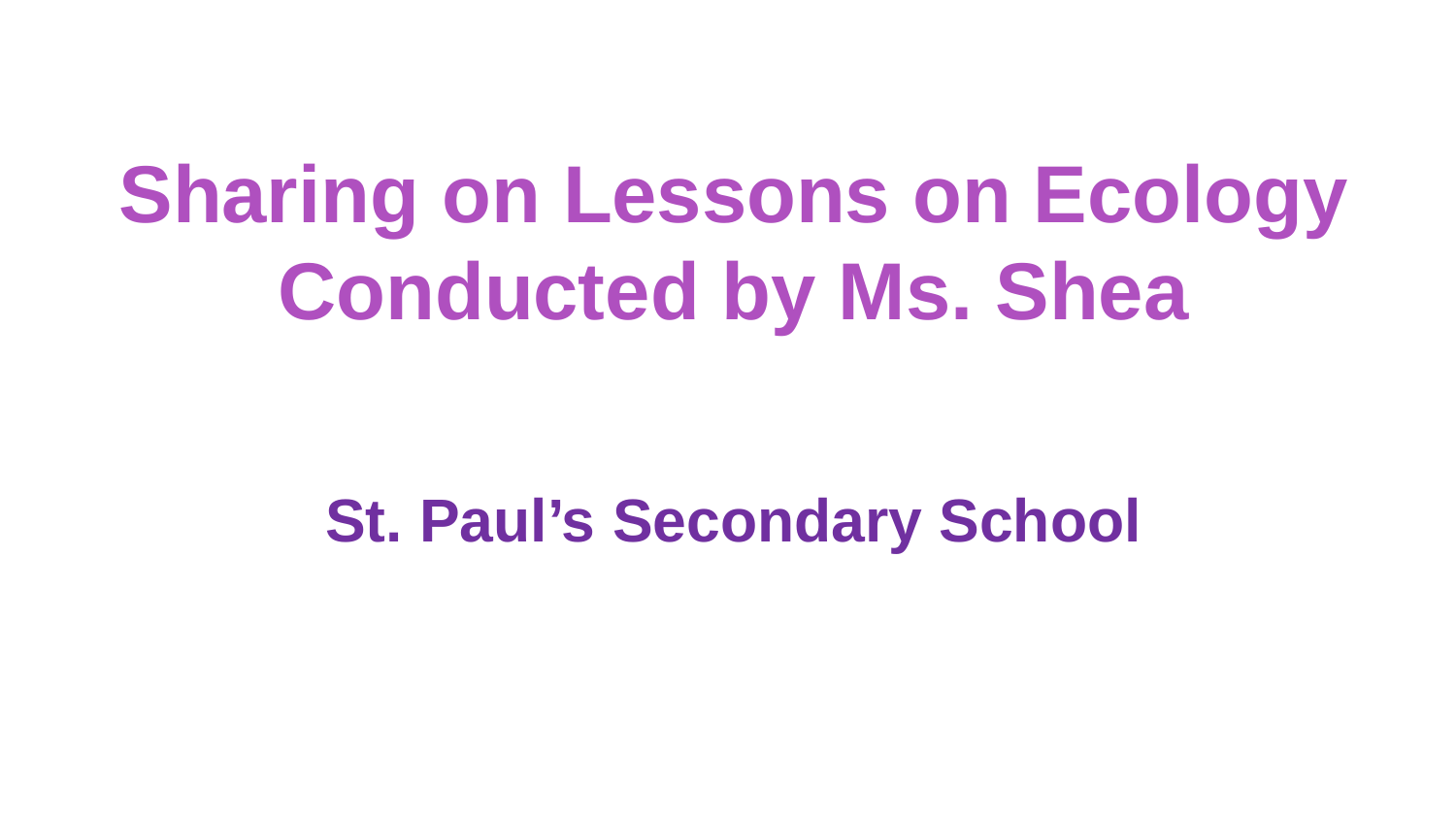

Sharing on Lessons on Ecology Conducted by Ms. Shea

St. Paul’s Secondary School